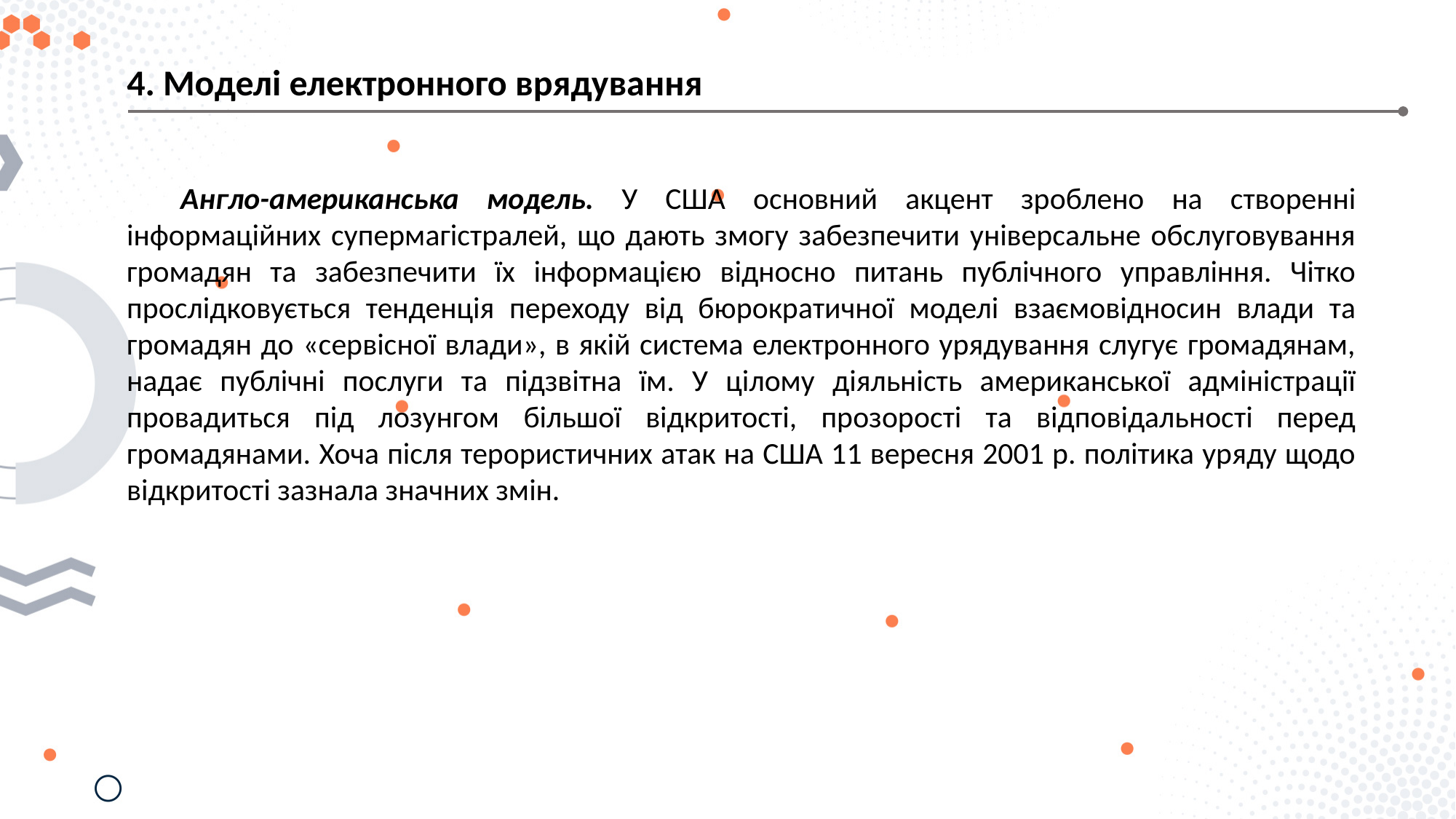

4. Моделі електронного врядування
Англо-американська модель. У США основний акцент зроблено на створенні інформаційних супермагістралей, що дають змогу забезпечити універсальне обслуговування громадян та забезпечити їх інформацією відносно питань публічного управління. Чітко прослідковується тенденція переходу від бюрократичної моделі взаємовідносин влади та громадян до «сервісної влади», в якій система електронного урядування слугує громадянам, надає публічні послуги та підзвітна їм. У цілому діяльність американської адміністрації провадиться під лозунгом більшої відкритості, прозорості та відповідальності перед громадянами. Хоча після терористичних атак на США 11 вересня 2001 р. політика уряду щодо відкритості зазнала значних змін.